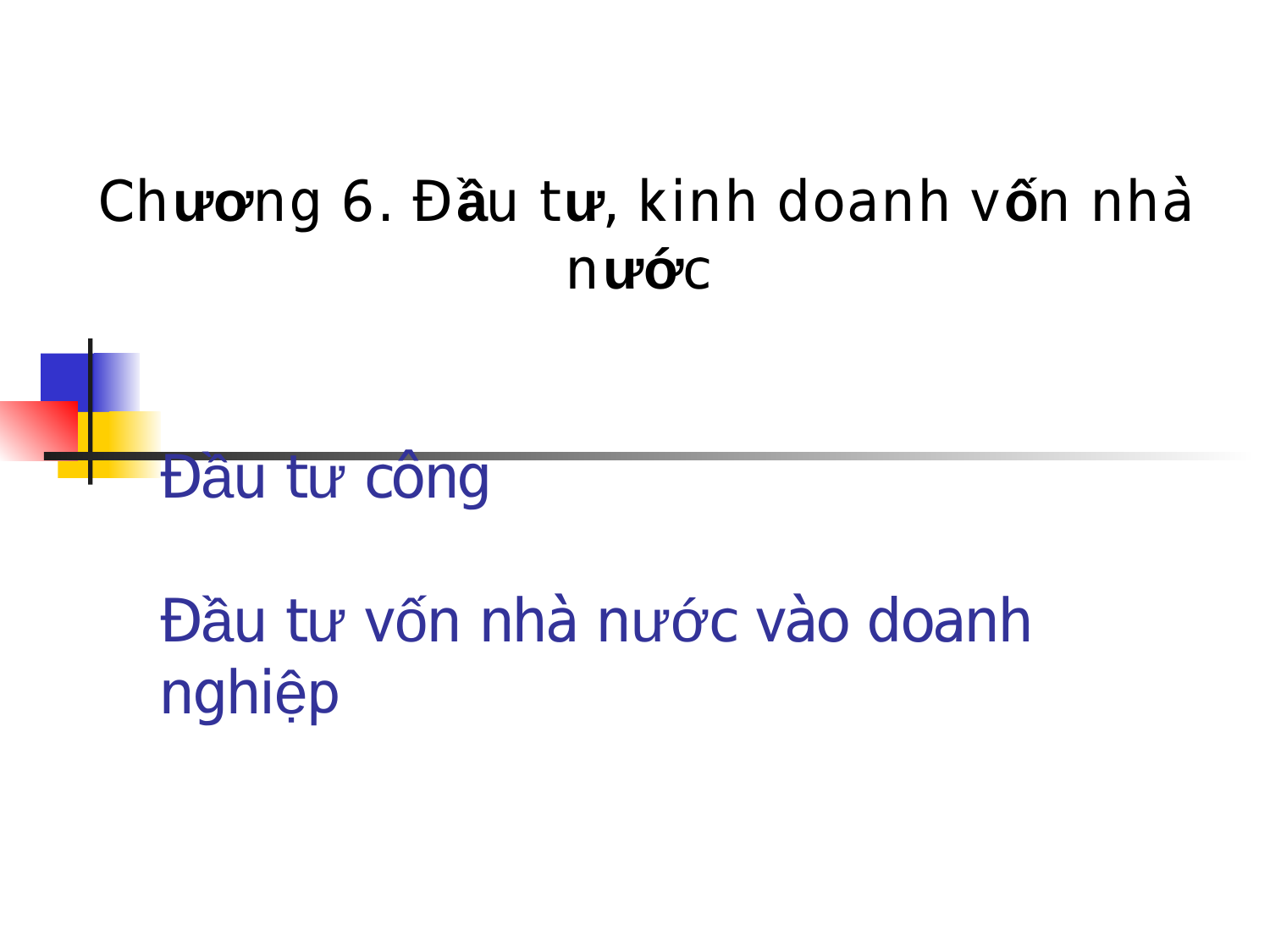

Chương 6. Đầu tư, kinh doanh vốn nhà nước

# Đầu tư công   Đầu tư vốn nhà nước vào doanh nghiệp